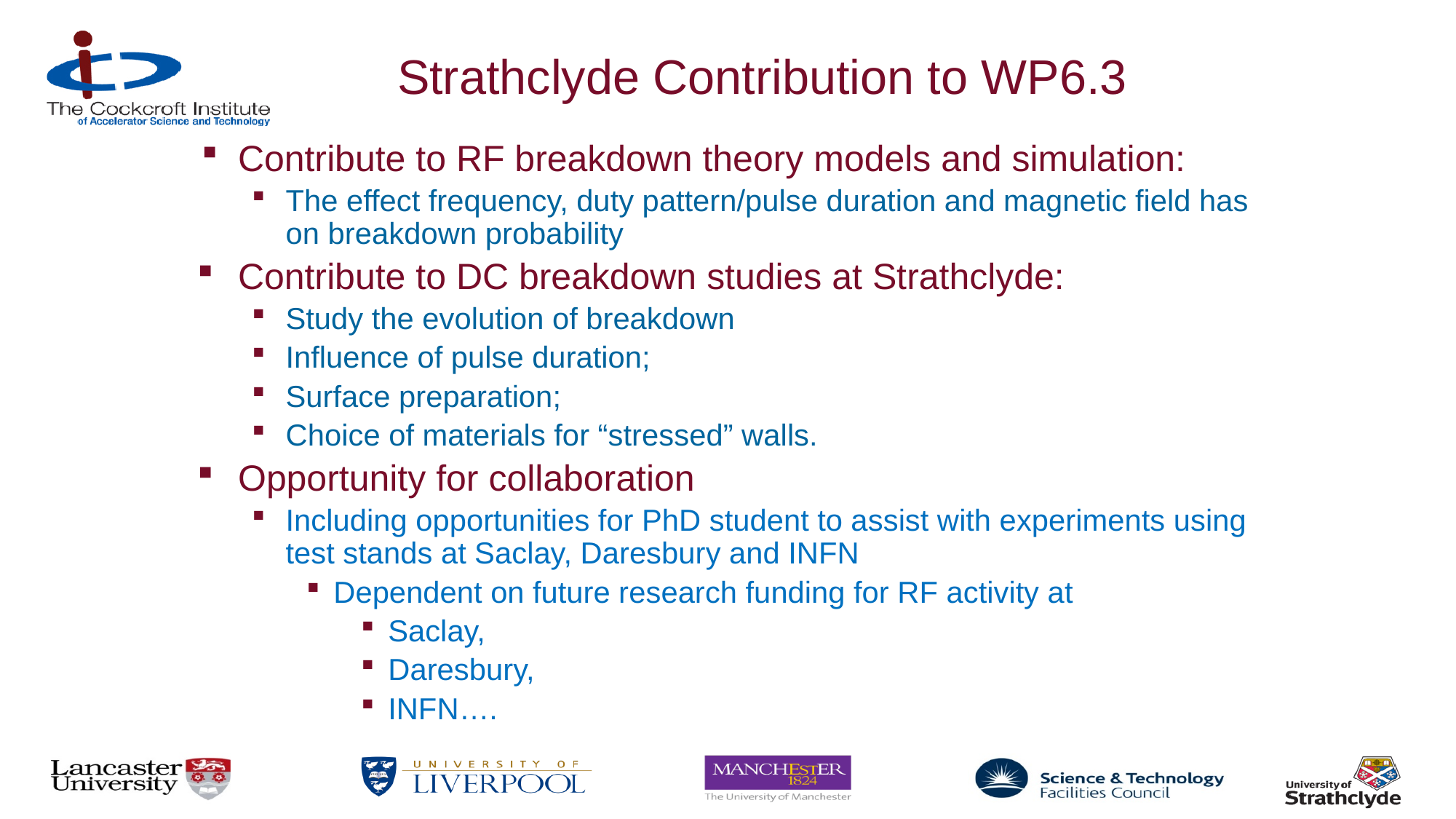

# Strathclyde Contribution to WP6.3
Contribute to RF breakdown theory models and simulation:
The effect frequency, duty pattern/pulse duration and magnetic field has on breakdown probability
Contribute to DC breakdown studies at Strathclyde:
Study the evolution of breakdown
Influence of pulse duration;
Surface preparation;
Choice of materials for “stressed” walls.
Opportunity for collaboration
Including opportunities for PhD student to assist with experiments using test stands at Saclay, Daresbury and INFN
Dependent on future research funding for RF activity at
Saclay,
Daresbury,
INFN….